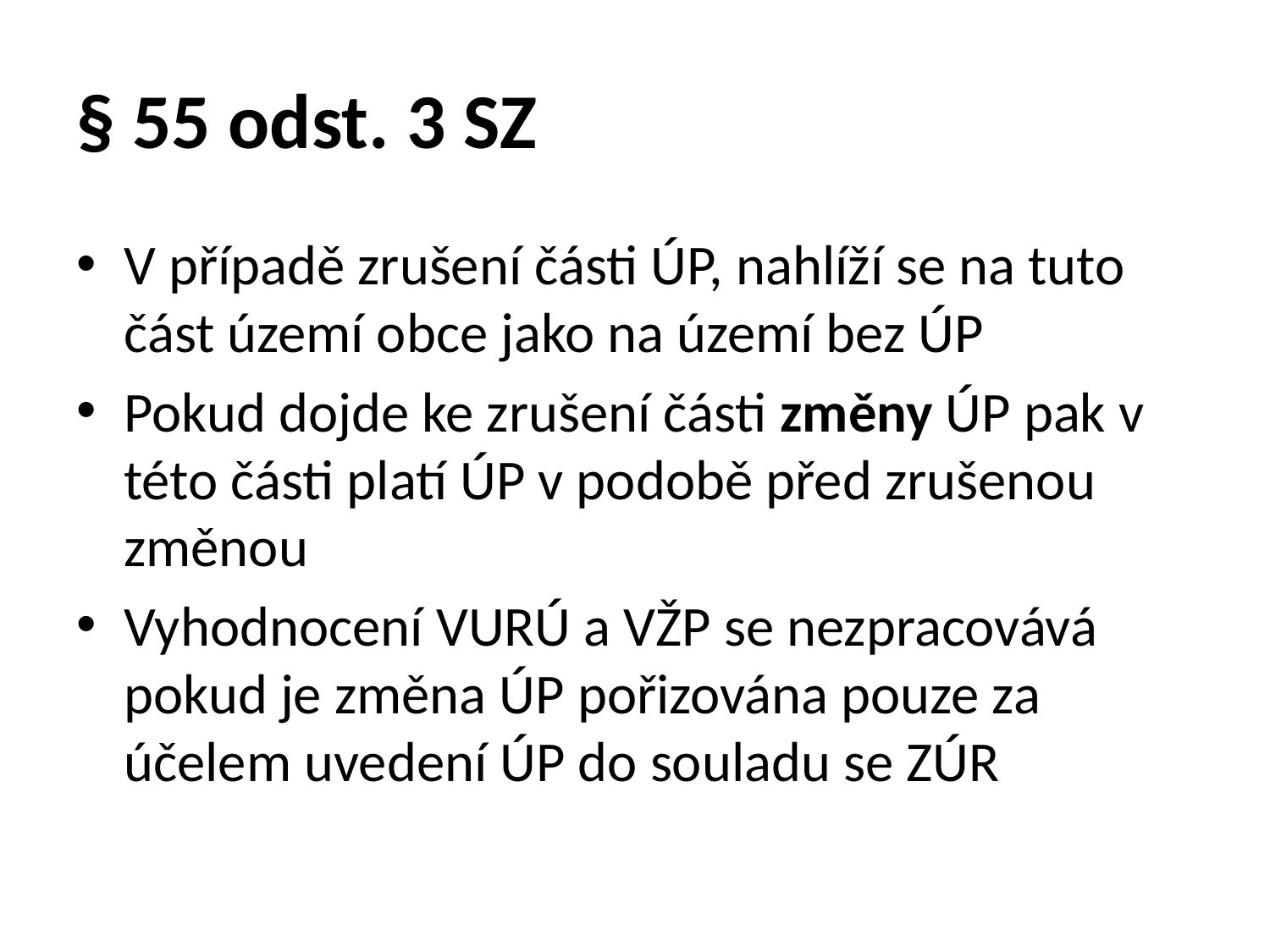

# § 55 odst. 3 SZ
V případě zrušení části ÚP, nahlíží se na tuto část území obce jako na území bez ÚP
Pokud dojde ke zrušení části změny ÚP pak v této části platí ÚP v podobě před zrušenou změnou
Vyhodnocení VURÚ a VŽP se nezpracovává pokud je změna ÚP pořizována pouze za účelem uvedení ÚP do souladu se ZÚR